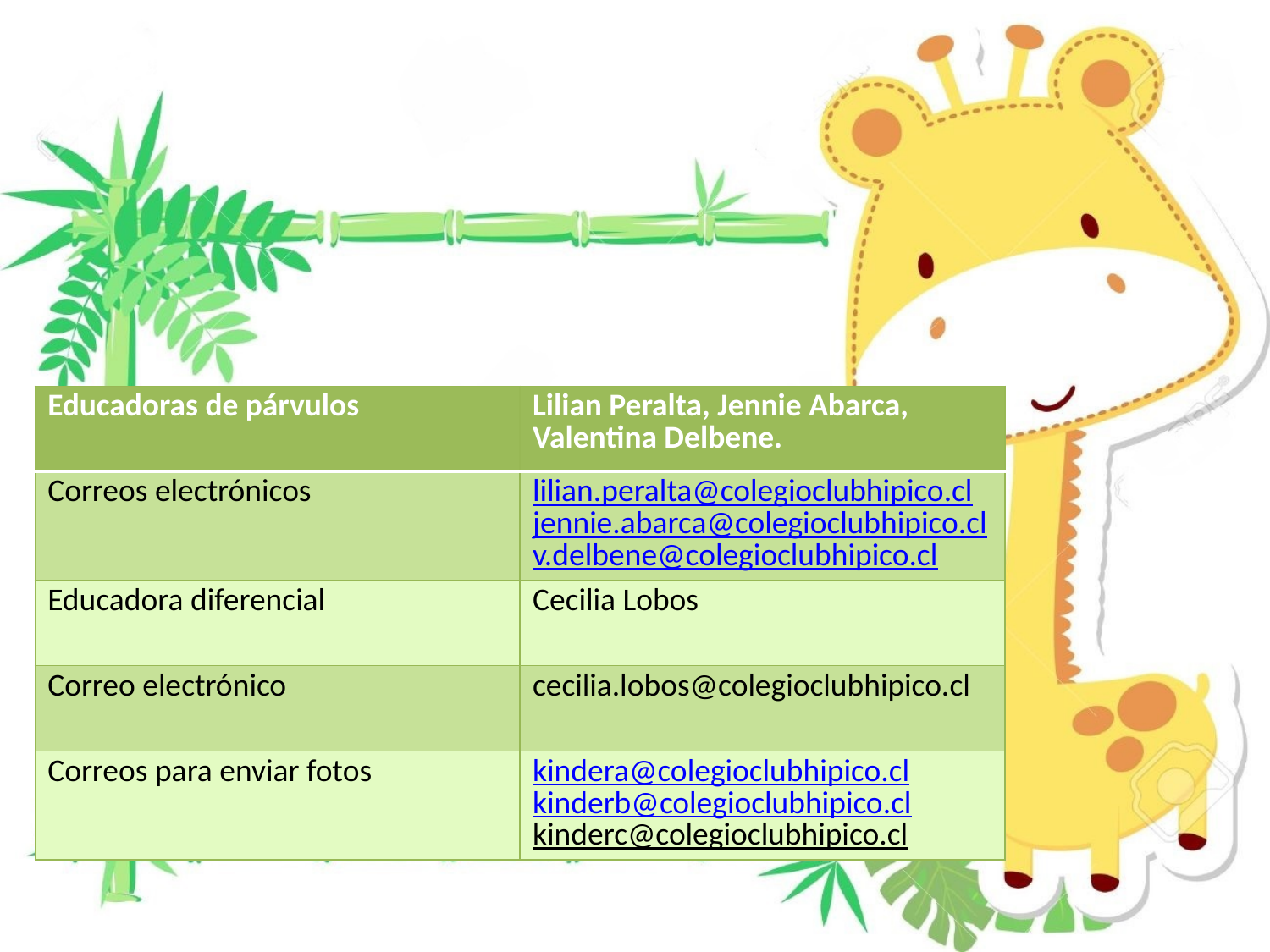

| Educadoras de párvulos | Lilian Peralta, Jennie Abarca, Valentina Delbene. |
| --- | --- |
| Correos electrónicos | lilian.peralta@colegioclubhipico.cl jennie.abarca@colegioclubhipico.cl v.delbene@colegioclubhipico.cl |
| Educadora diferencial | Cecilia Lobos |
| Correo electrónico | cecilia.lobos@colegioclubhipico.cl |
| Correos para enviar fotos | kindera@colegioclubhipico.cl kinderb@colegioclubhipico.cl kinderc@colegioclubhipico.cl |